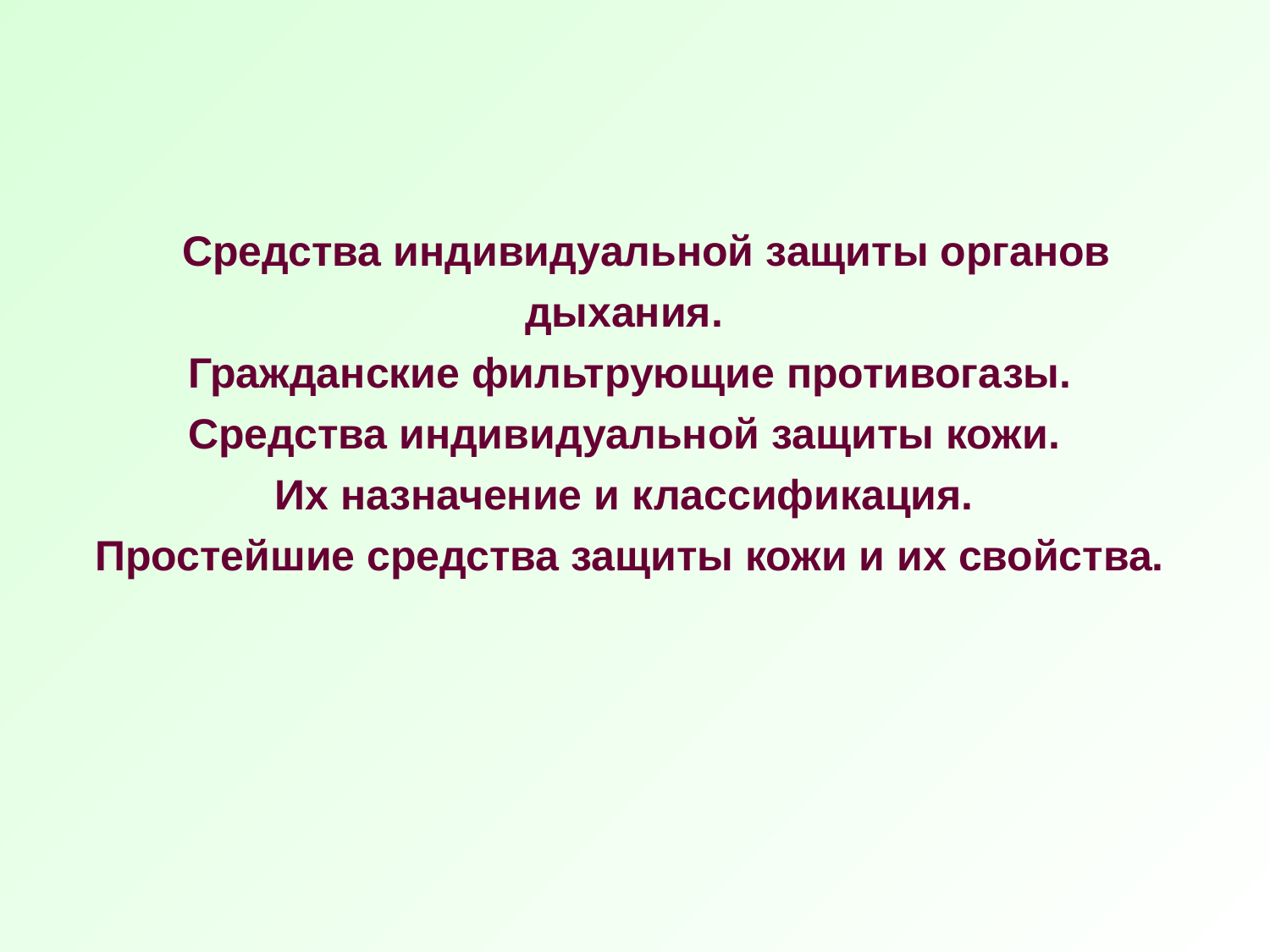

Средства индивидуальной защиты органов дыхания.
Гражданские фильтрующие противогазы.
Средства индивидуальной защиты кожи.
Их назначение и классификация.
Простейшие средства защиты кожи и их свойства.